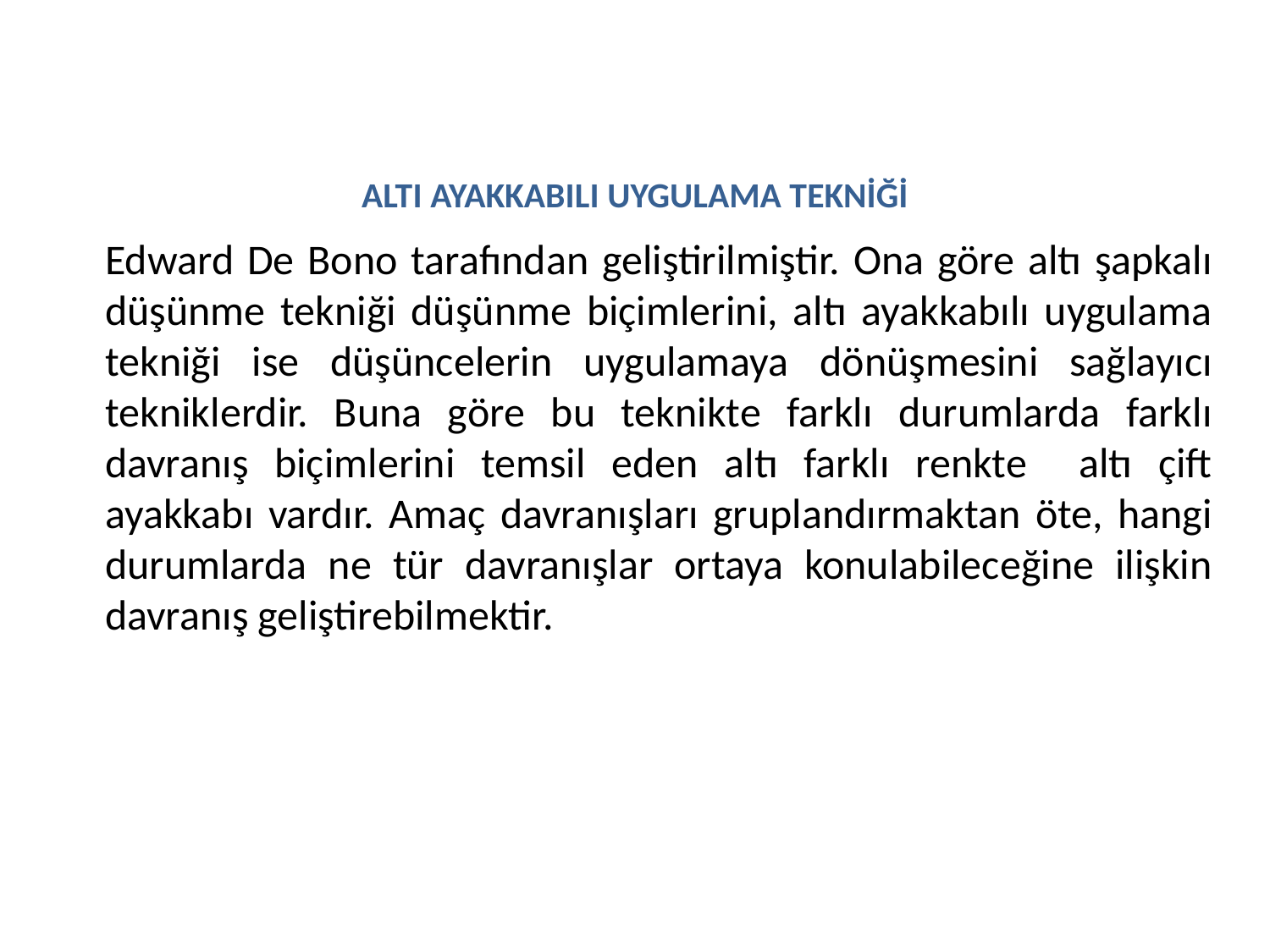

ALTI AYAKKABILI UYGULAMA TEKNİĞİ
	Edward De Bono tarafından geliştirilmiştir. Ona göre altı şapkalı düşünme tekniği düşünme biçimlerini, altı ayakkabılı uygulama tekniği ise düşüncelerin uygulamaya dönüşmesini sağlayıcı tekniklerdir. Buna göre bu teknikte farklı durumlarda farklı davranış biçimlerini temsil eden altı farklı renkte  altı çift ayakkabı vardır. Amaç davranışları gruplandırmaktan öte, hangi durumlarda ne tür davranışlar ortaya konulabileceğine ilişkin davranış geliştirebilmektir.